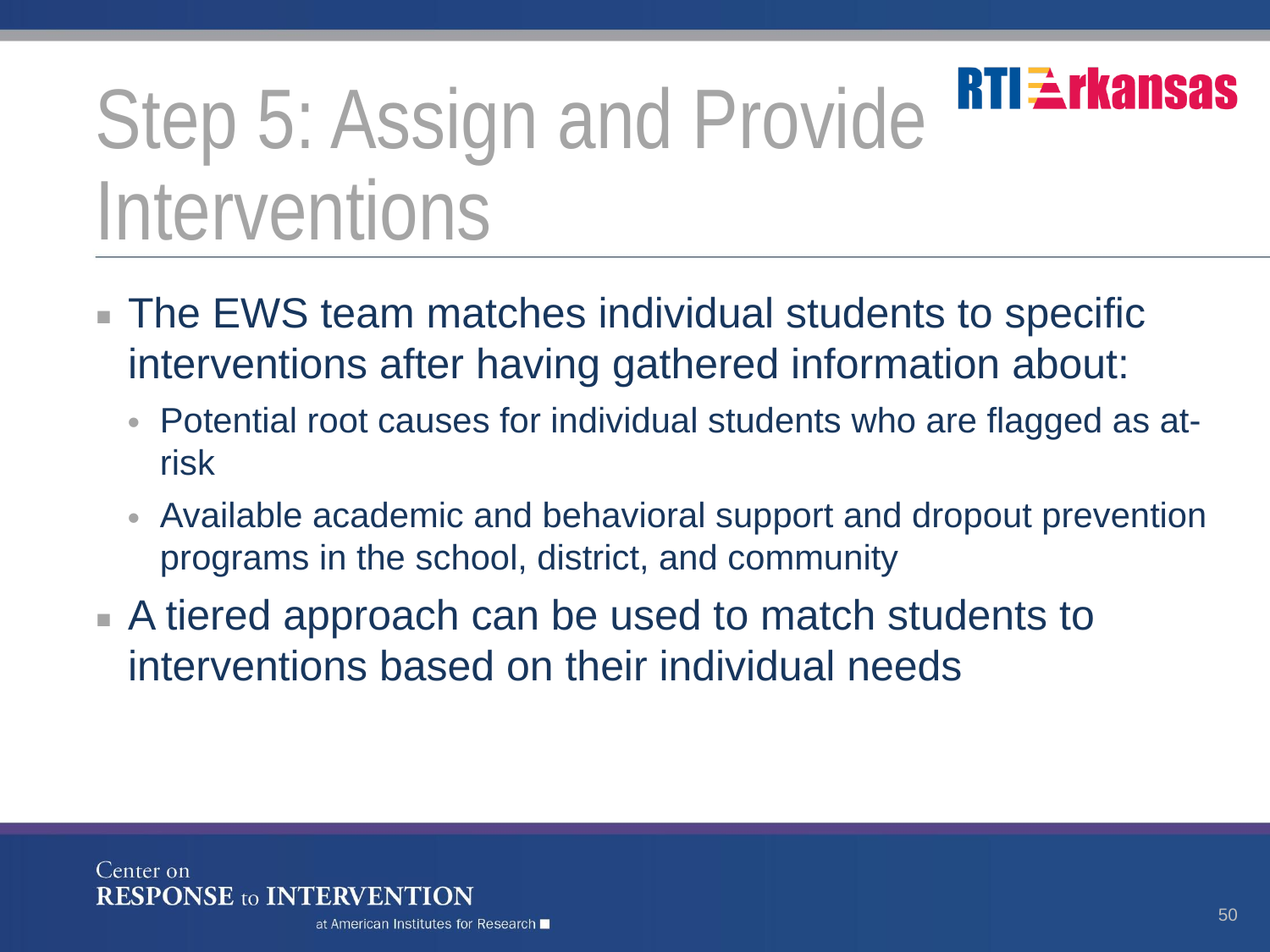

# Step 5: Assign and Provide Interventions
The EWS team matches individual students to specific interventions after having gathered information about:
Potential root causes for individual students who are flagged as at-risk
Available academic and behavioral support and dropout prevention programs in the school, district, and community
A tiered approach can be used to match students to interventions based on their individual needs
50